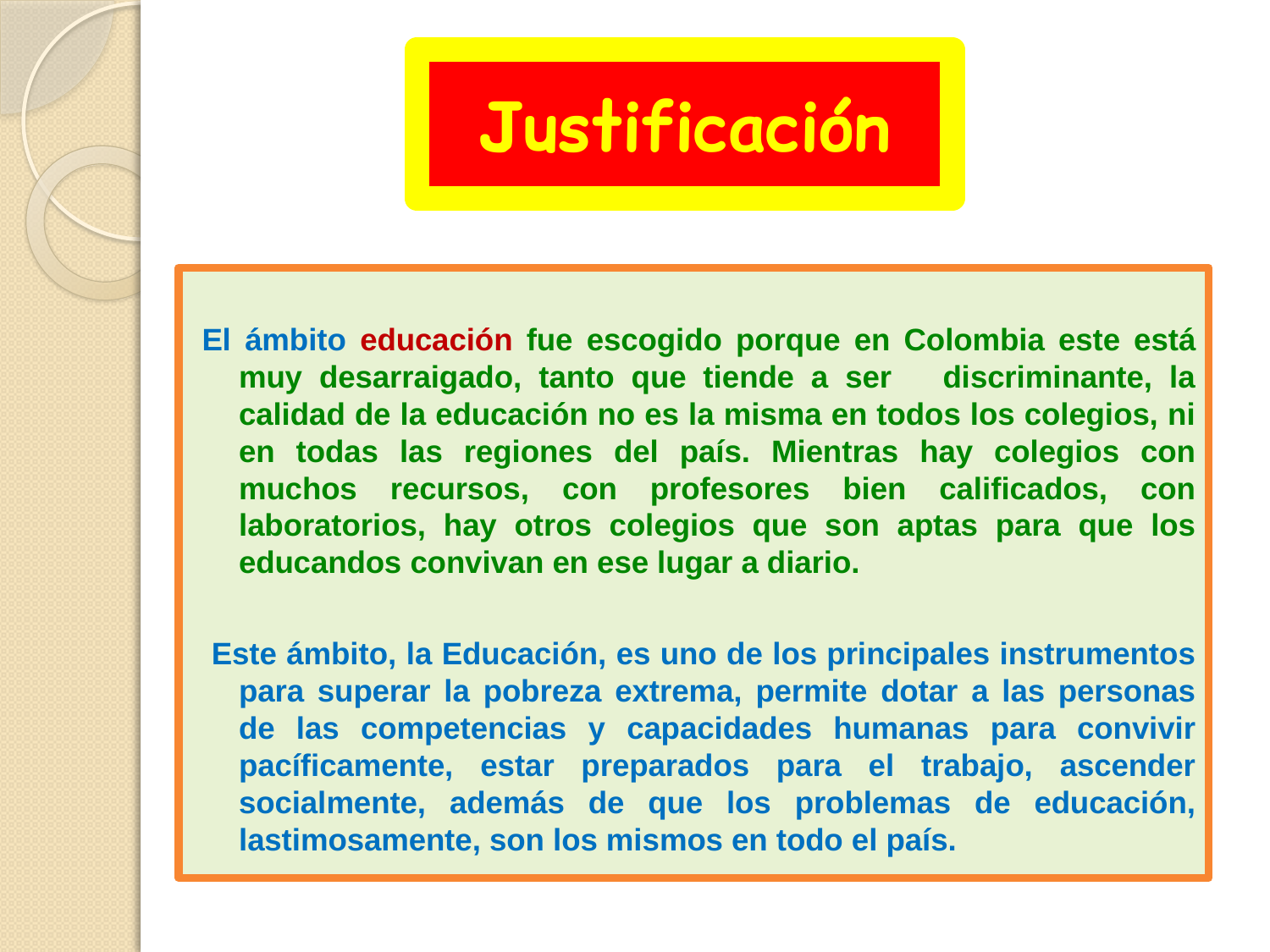

# Justificación

El ámbito educación fue escogido porque en Colombia este está muy desarraigado, tanto que tiende a ser   discriminante, la calidad de la educación no es la misma en todos los colegios, ni en todas las regiones del país. Mientras hay colegios con muchos recursos, con profesores bien calificados, con laboratorios, hay otros colegios que son aptas para que los educandos convivan en ese lugar a diario.

 Este ámbito, la Educación, es uno de los principales instrumentos para superar la pobreza extrema, permite dotar a las personas de las competencias y capacidades humanas para convivir pacíficamente, estar preparados para el trabajo, ascender socialmente, además de que los problemas de educación, lastimosamente, son los mismos en todo el país.